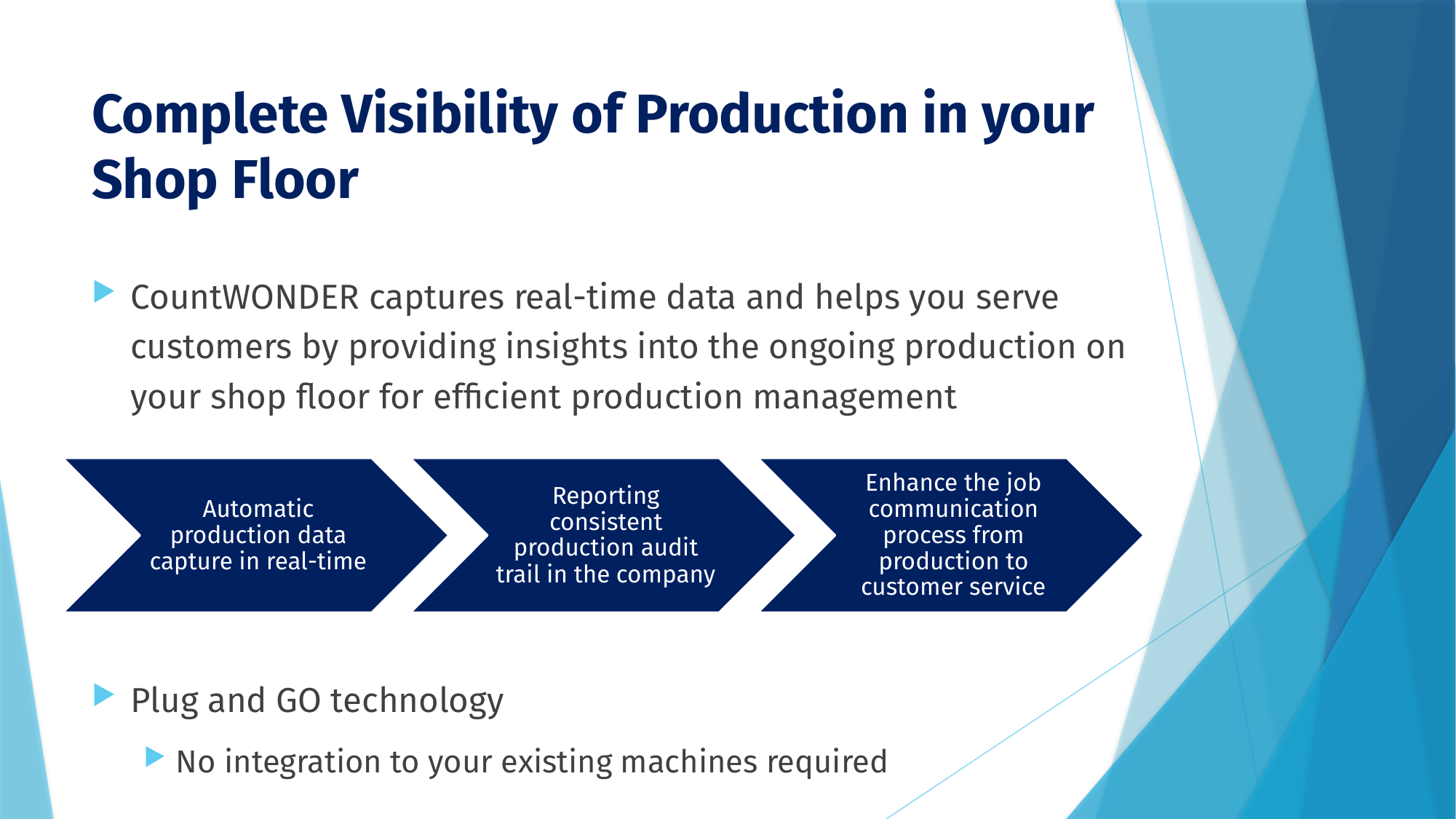

# Complete Visibility of Production in your Shop Floor
CountWONDER captures real-time data and helps you serve customers by providing insights into the ongoing production on your shop floor for efficient production management

Plug and GO technology
No integration to your existing machines required
Automatic production data capture in real-time
Reporting consistent production audit trail in the company
Enhance the job communication process from production to customer service